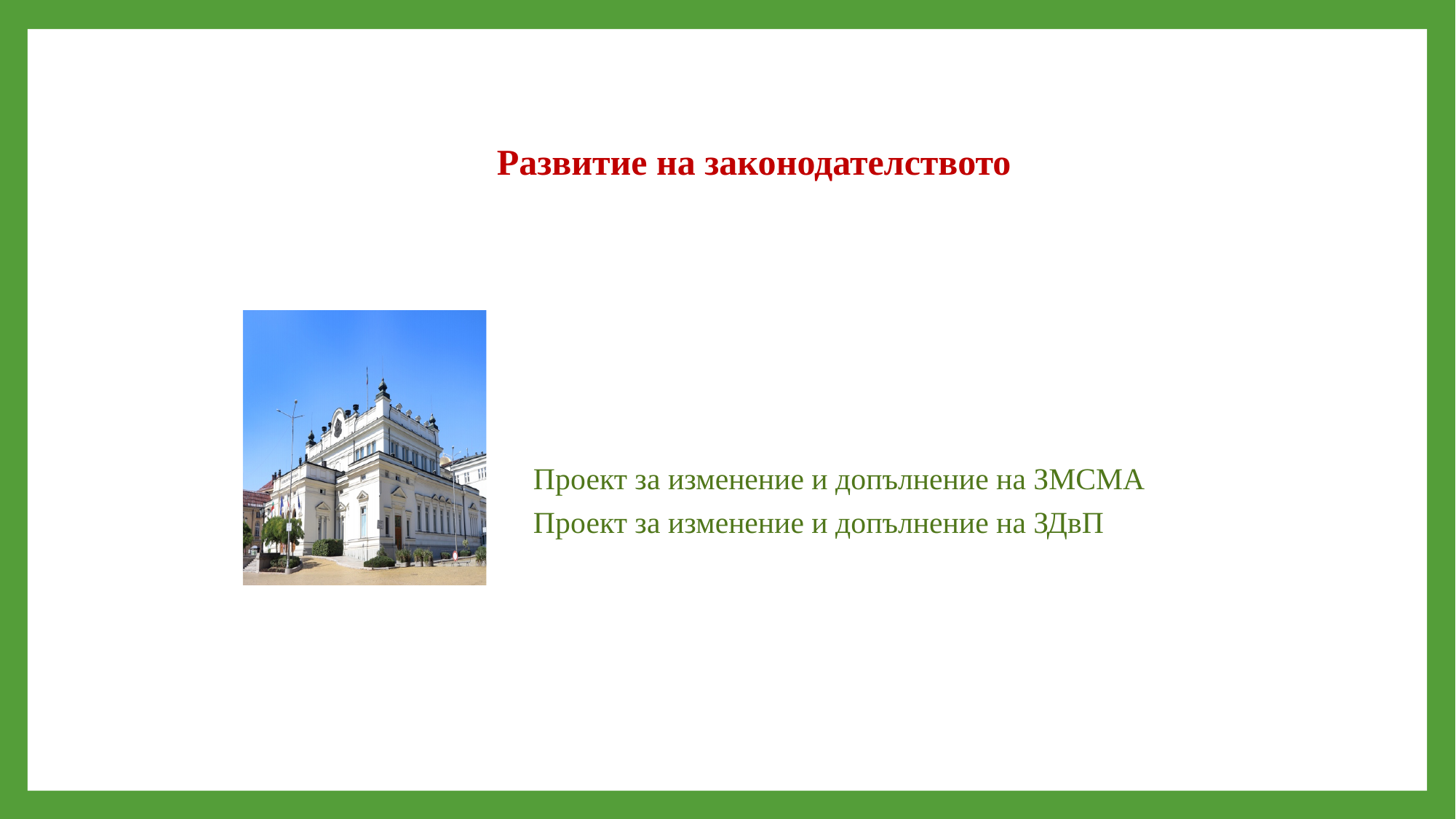

Развитие на законодателството
      Проект за изменение и допълнение на ЗМСМА
      Проект за изменение и допълнение на ЗДвП